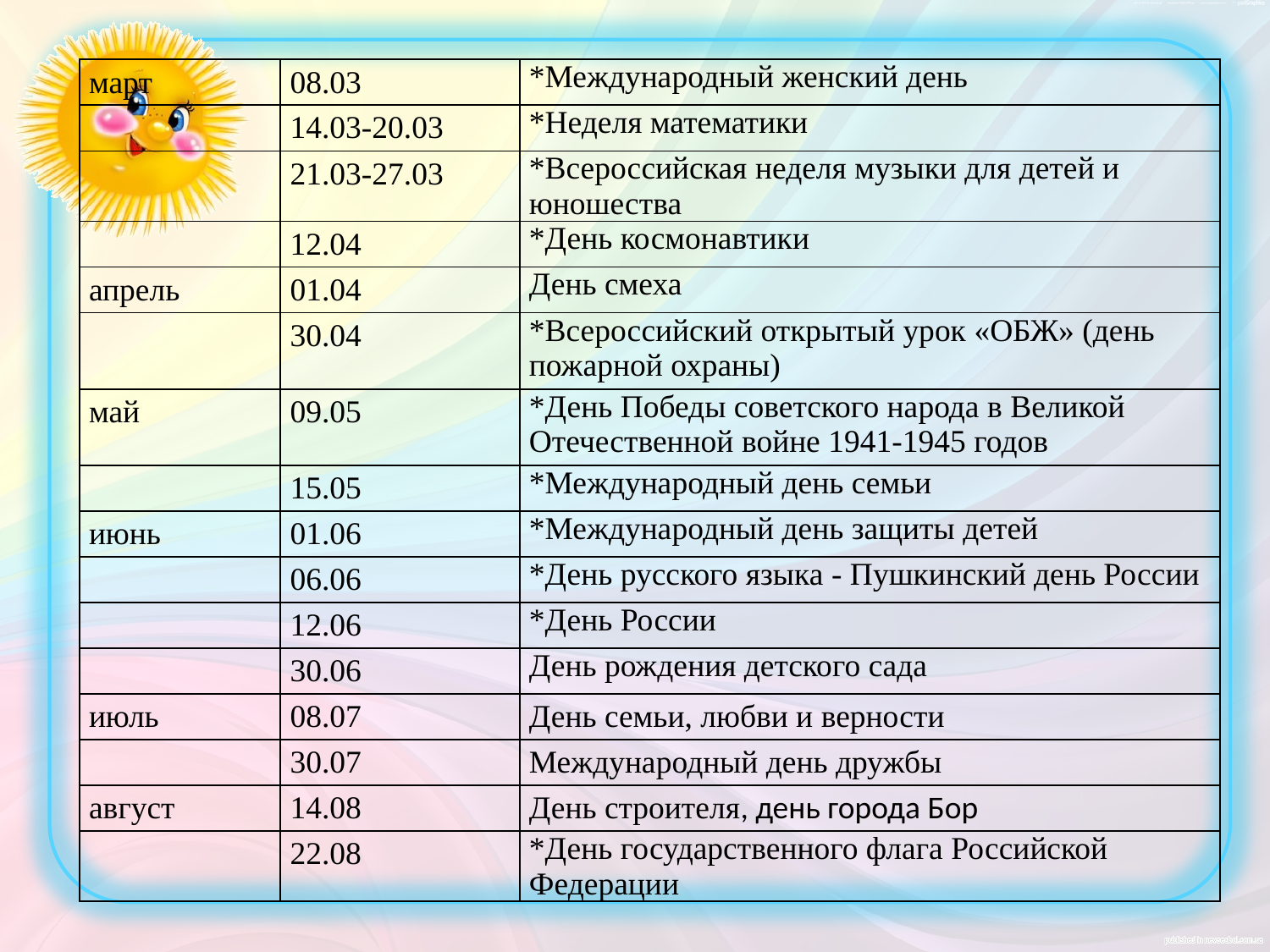

| март | 08.03 | \*Международный женский день |
| --- | --- | --- |
|  | 14.03-20.03 | \*Неделя математики |
|  | 21.03-27.03 | \*Всероссийская неделя музыки для детей и юношества |
|  | 12.04 | \*День космонавтики |
| апрель | 01.04 | День смеха |
|  | 30.04 | \*Всероссийский открытый урок «ОБЖ» (день пожарной охраны) |
| май | 09.05 | \*День Победы советского народа в Великой Отечественной войне 1941-1945 годов |
|  | 15.05 | \*Международный день семьи |
| июнь | 01.06 | \*Международный день защиты детей |
|  | 06.06 | \*День русского языка - Пушкинский день России |
|  | 12.06 | \*День России |
|  | 30.06 | День рождения детского сада |
| июль | 08.07 | День семьи, любви и верности |
|  | 30.07 | Международный день дружбы |
| август | 14.08 | День строителя, день города Бор |
|  | 22.08 | \*День государственного флага Российской Федерации |